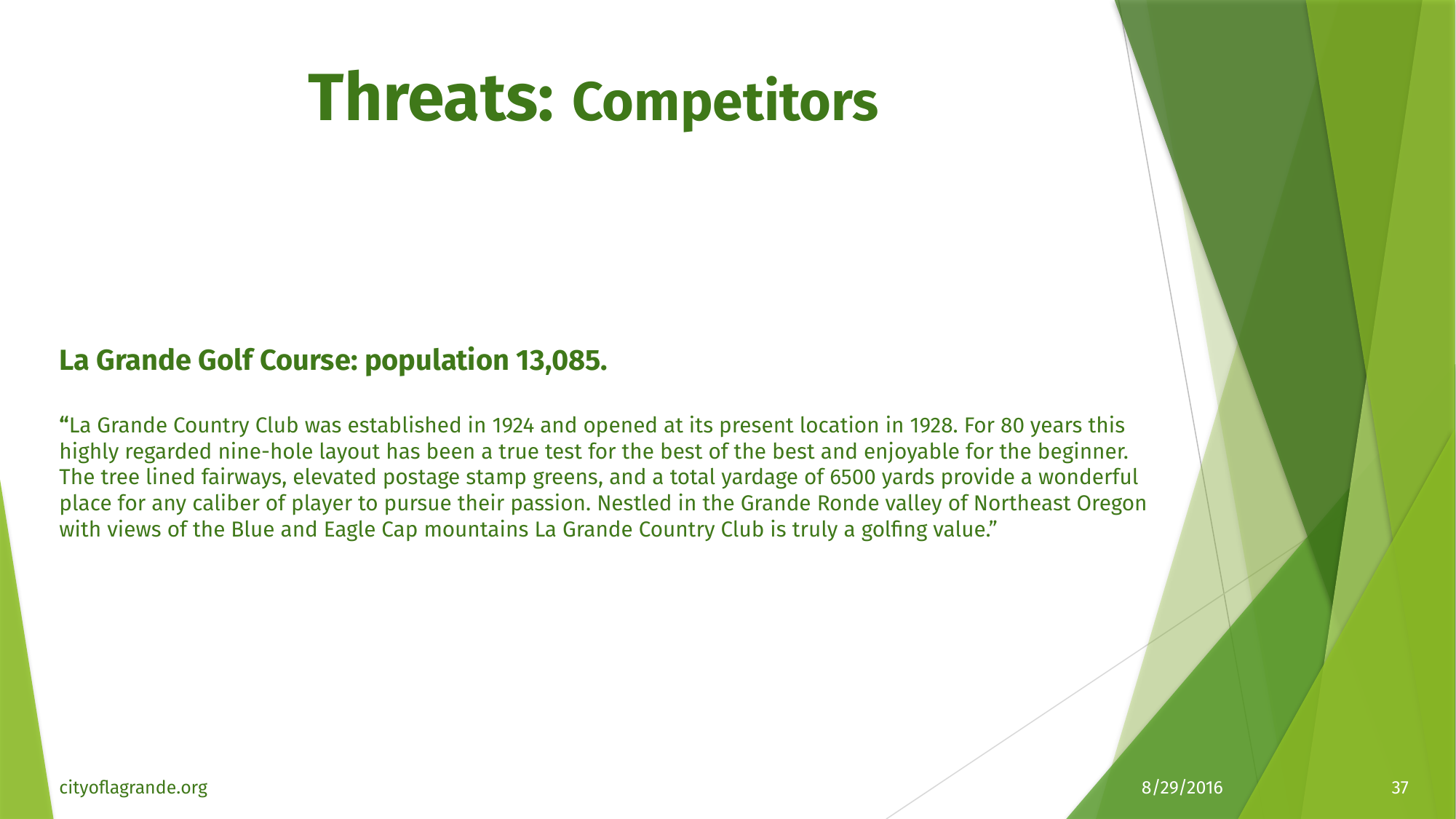

Threats: Competitors
# La Grande Golf Course: population 13,085. “La Grande Country Club was established in 1924 and opened at its present location in 1928. For 80 years this highly regarded nine-hole layout has been a true test for the best of the best and enjoyable for the beginner. The tree lined fairways, elevated postage stamp greens, and a total yardage of 6500 yards provide a wonderful place for any caliber of player to pursue their passion. Nestled in the Grande Ronde valley of Northeast Oregon with views of the Blue and Eagle Cap mountains La Grande Country Club is truly a golfing value.”
8/29/2016
37
cityoflagrande.org